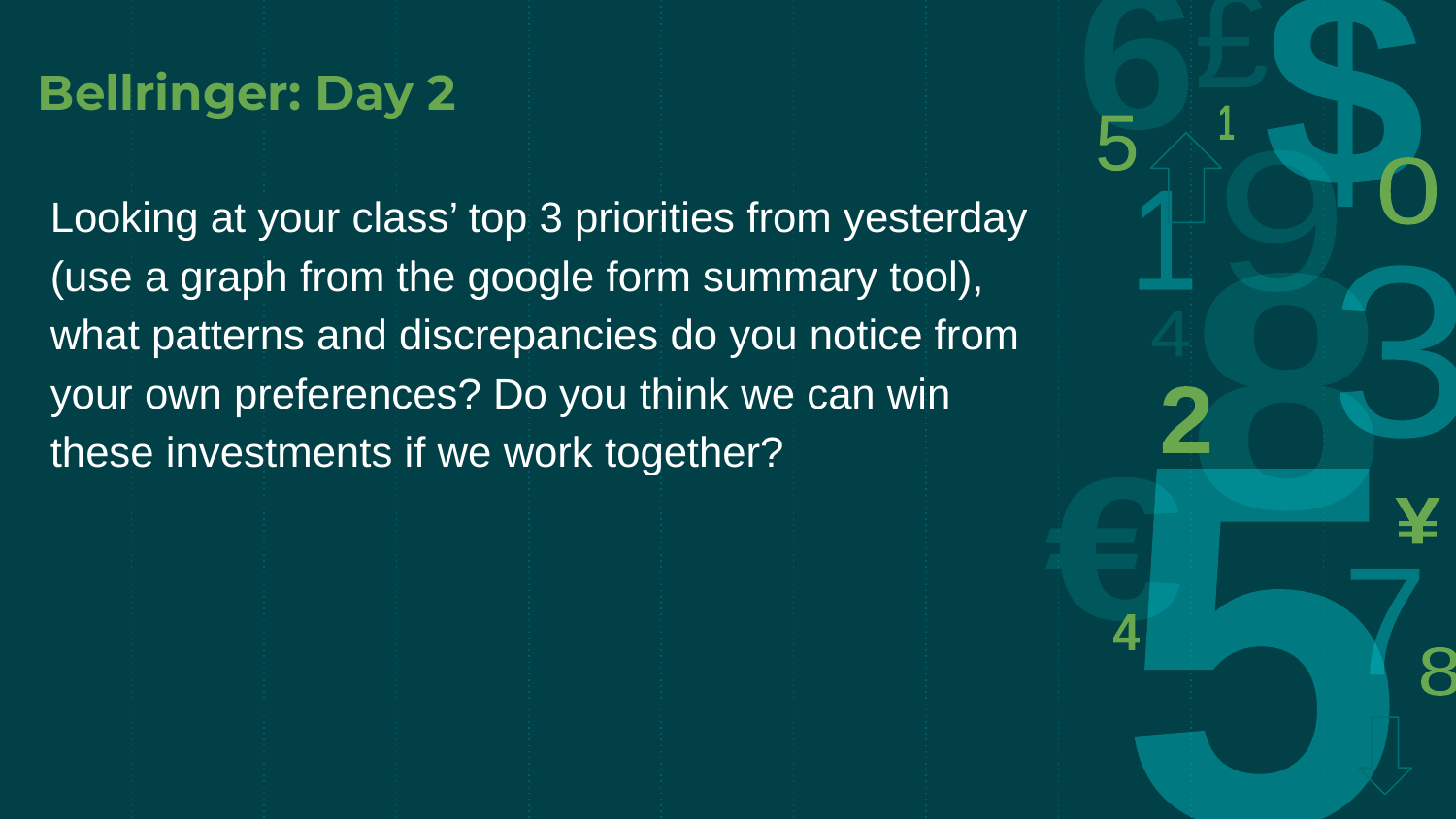

# Bellringer: Day 2
Looking at your class’ top 3 priorities from yesterday (use a graph from the google form summary tool), what patterns and discrepancies do you notice from your own preferences? Do you think we can win these investments if we work together?